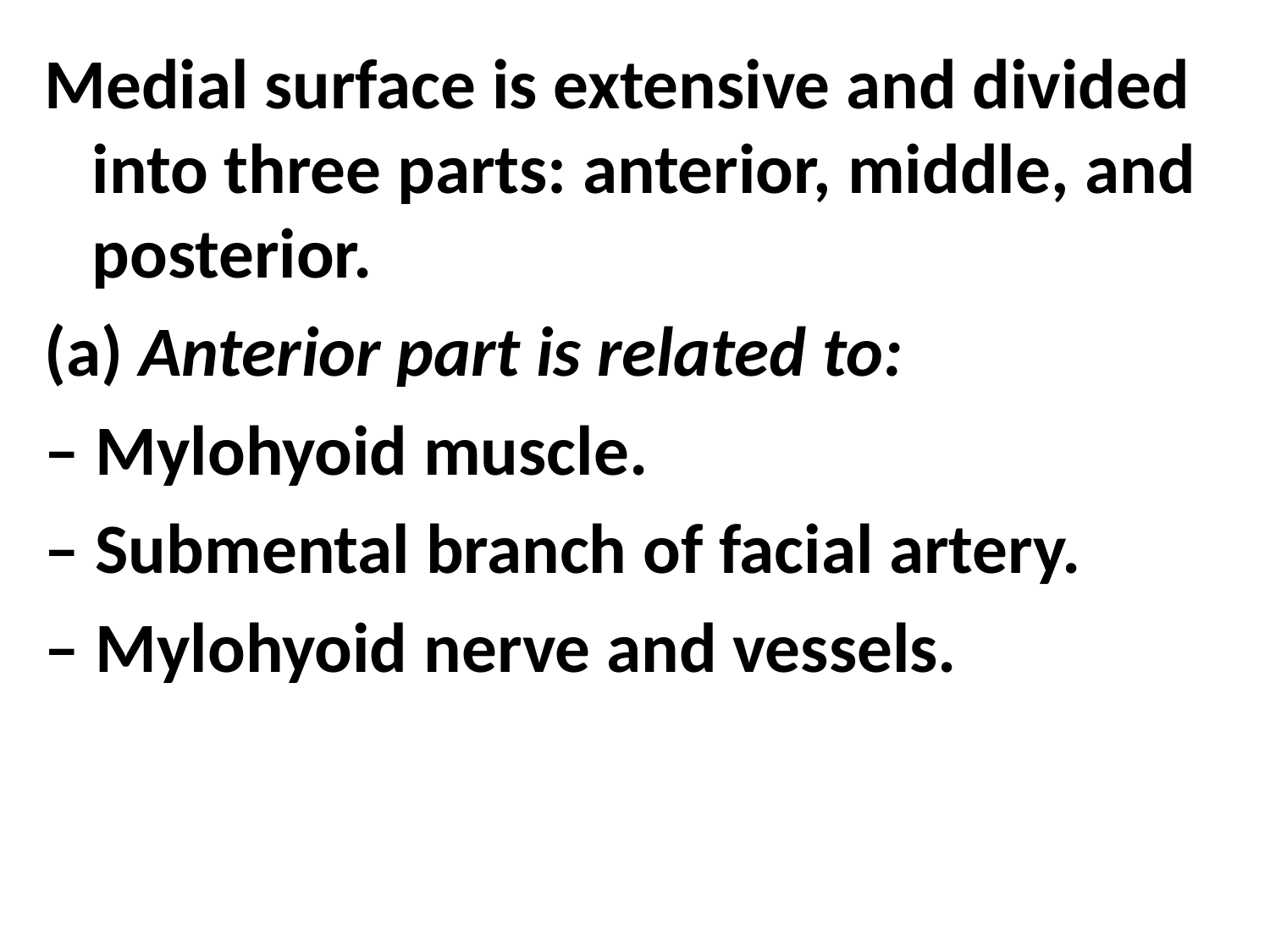

Medial surface is extensive and divided into three parts: anterior, middle, and posterior.
(a) Anterior part is related to:
– Mylohyoid muscle.
– Submental branch of facial artery.
– Mylohyoid nerve and vessels.